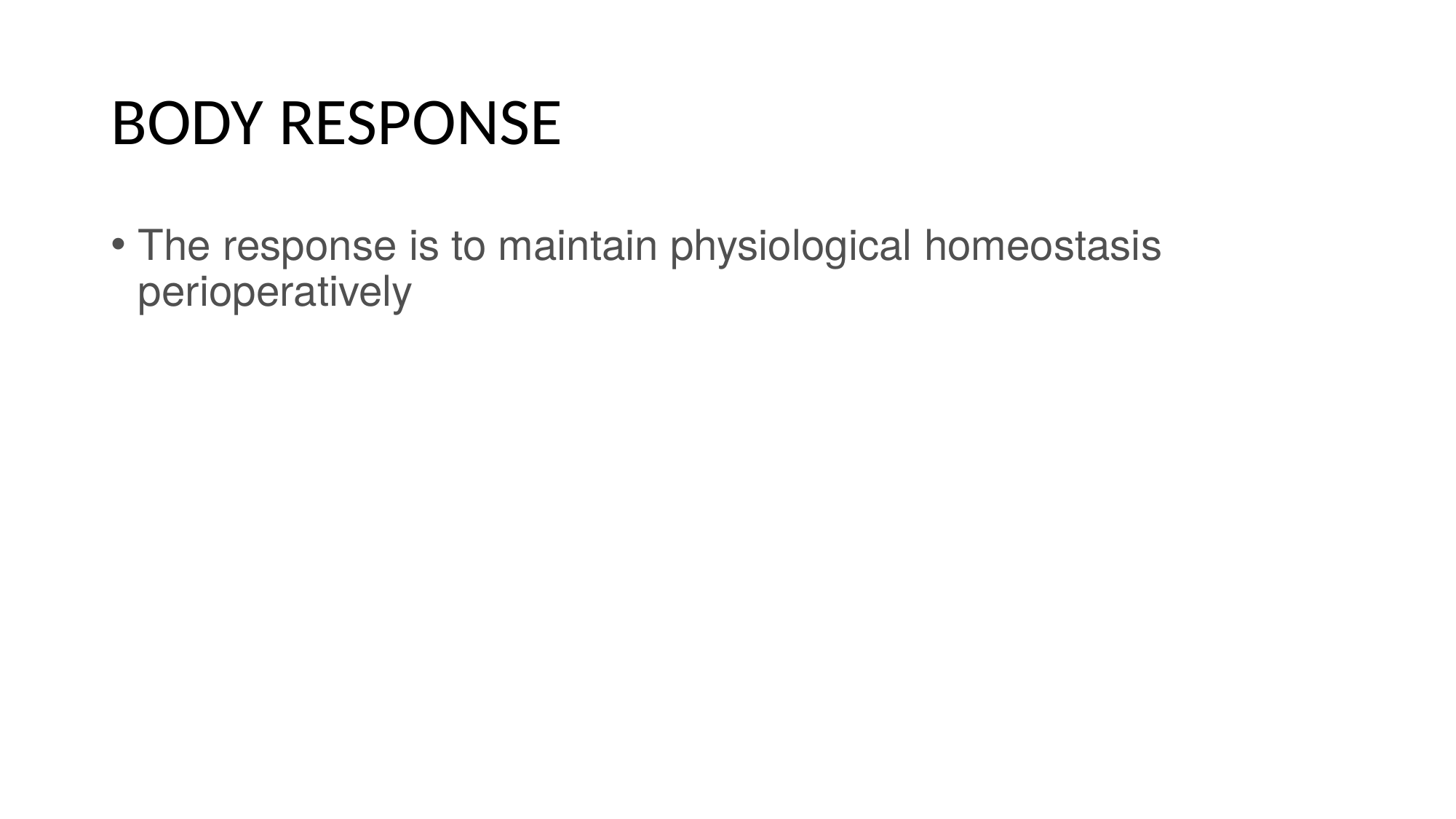

# BODY RESPONSE
The response is to maintain physiological homeostasis perioperatively